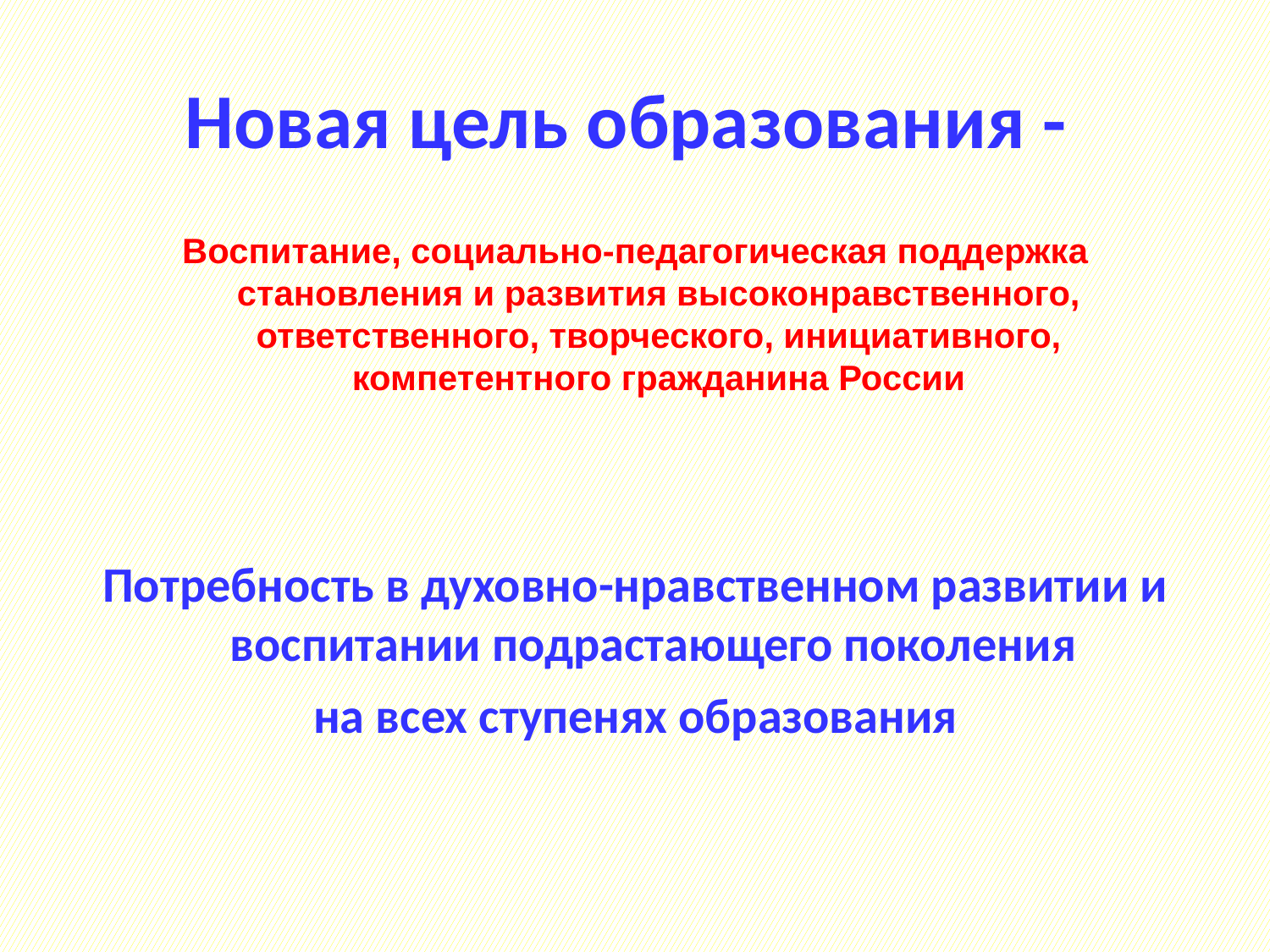

# Новая цель образования -
Воспитание, социально-педагогическая поддержка становления и развития высоконравственного, ответственного, творческого, инициативного, компетентного гражданина России
Потребность в духовно-нравственном развитии и воспитании подрастающего поколения
на всех ступенях образования